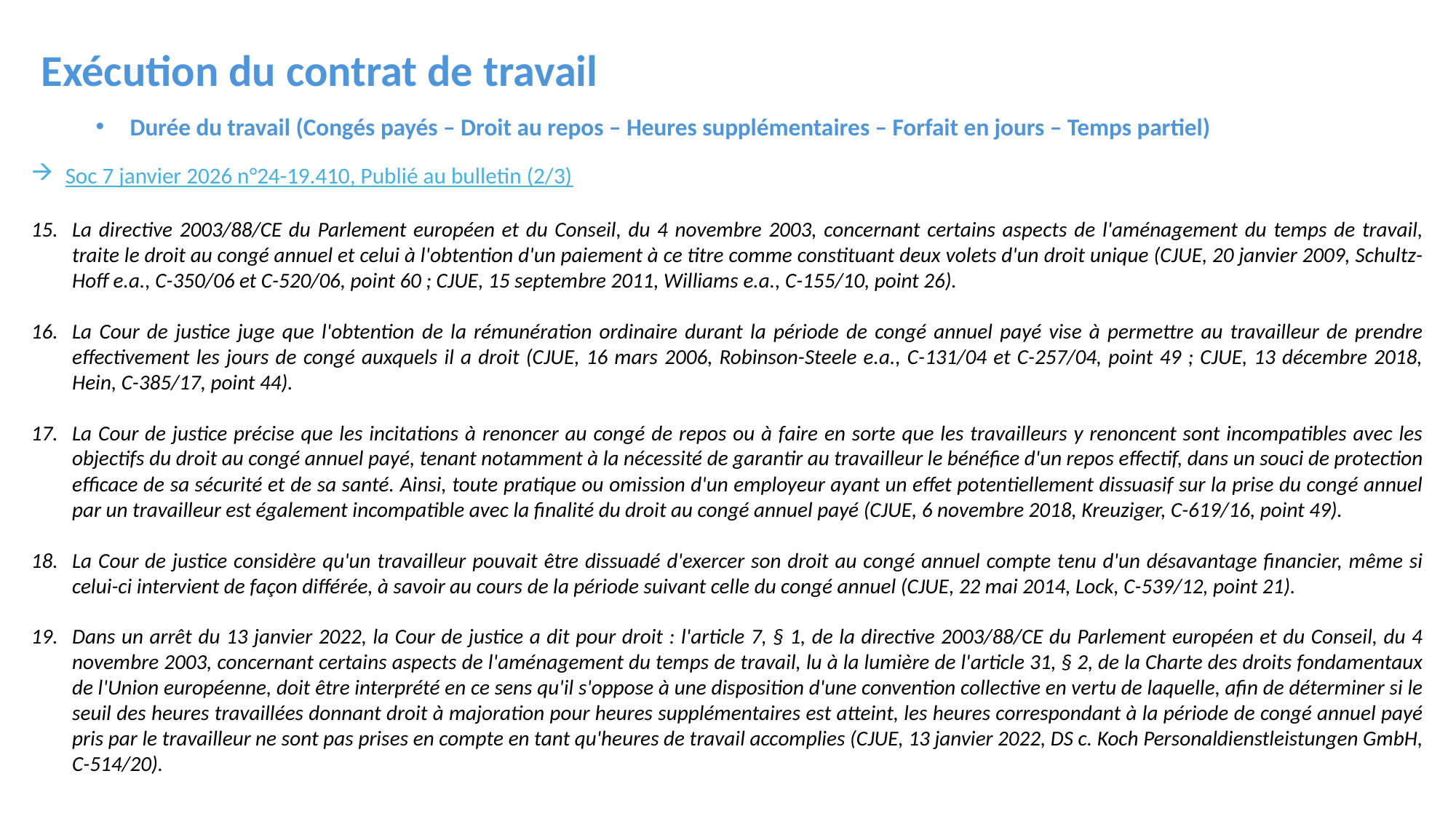

Exécution du contrat de travail

Durée du travail (Congés payés – Droit au repos – Heures supplémentaires – Forfait en jours – Temps partiel)
Soc 7 janvier 2026 n°24-19.410, Publié au bulletin (2/3)

La directive 2003/88/CE du Parlement européen et du Conseil, du 4 novembre 2003, concernant certains aspects de l'aménagement du temps de travail, traite le droit au congé annuel et celui à l'obtention d'un paiement à ce titre comme constituant deux volets d'un droit unique (CJUE, 20 janvier 2009, Schultz-Hoff e.a., C-350/06 et C-520/06, point 60 ; CJUE, 15 septembre 2011, Williams e.a., C-155/10, point 26).

La Cour de justice juge que l'obtention de la rémunération ordinaire durant la période de congé annuel payé vise à permettre au travailleur de prendre effectivement les jours de congé auxquels il a droit (CJUE, 16 mars 2006, Robinson-Steele e.a., C-131/04 et C-257/04, point 49 ; CJUE, 13 décembre 2018, Hein, C-385/17, point 44).

La Cour de justice précise que les incitations à renoncer au congé de repos ou à faire en sorte que les travailleurs y renoncent sont incompatibles avec les objectifs du droit au congé annuel payé, tenant notamment à la nécessité de garantir au travailleur le bénéfice d'un repos effectif, dans un souci de protection efficace de sa sécurité et de sa santé. Ainsi, toute pratique ou omission d'un employeur ayant un effet potentiellement dissuasif sur la prise du congé annuel par un travailleur est également incompatible avec la finalité du droit au congé annuel payé (CJUE, 6 novembre 2018, Kreuziger, C-619/16, point 49).

La Cour de justice considère qu'un travailleur pouvait être dissuadé d'exercer son droit au congé annuel compte tenu d'un désavantage financier, même si celui-ci intervient de façon différée, à savoir au cours de la période suivant celle du congé annuel (CJUE, 22 mai 2014, Lock, C-539/12, point 21).

Dans un arrêt du 13 janvier 2022, la Cour de justice a dit pour droit : l'article 7, § 1, de la directive 2003/88/CE du Parlement européen et du Conseil, du 4 novembre 2003, concernant certains aspects de l'aménagement du temps de travail, lu à la lumière de l'article 31, § 2, de la Charte des droits fondamentaux de l'Union européenne, doit être interprété en ce sens qu'il s'oppose à une disposition d'une convention collective en vertu de laquelle, afin de déterminer si le seuil des heures travaillées donnant droit à majoration pour heures supplémentaires est atteint, les heures correspondant à la période de congé annuel payé pris par le travailleur ne sont pas prises en compte en tant qu'heures de travail accomplies (CJUE, 13 janvier 2022, DS c. Koch Personaldienstleistungen GmbH, C-514/20).